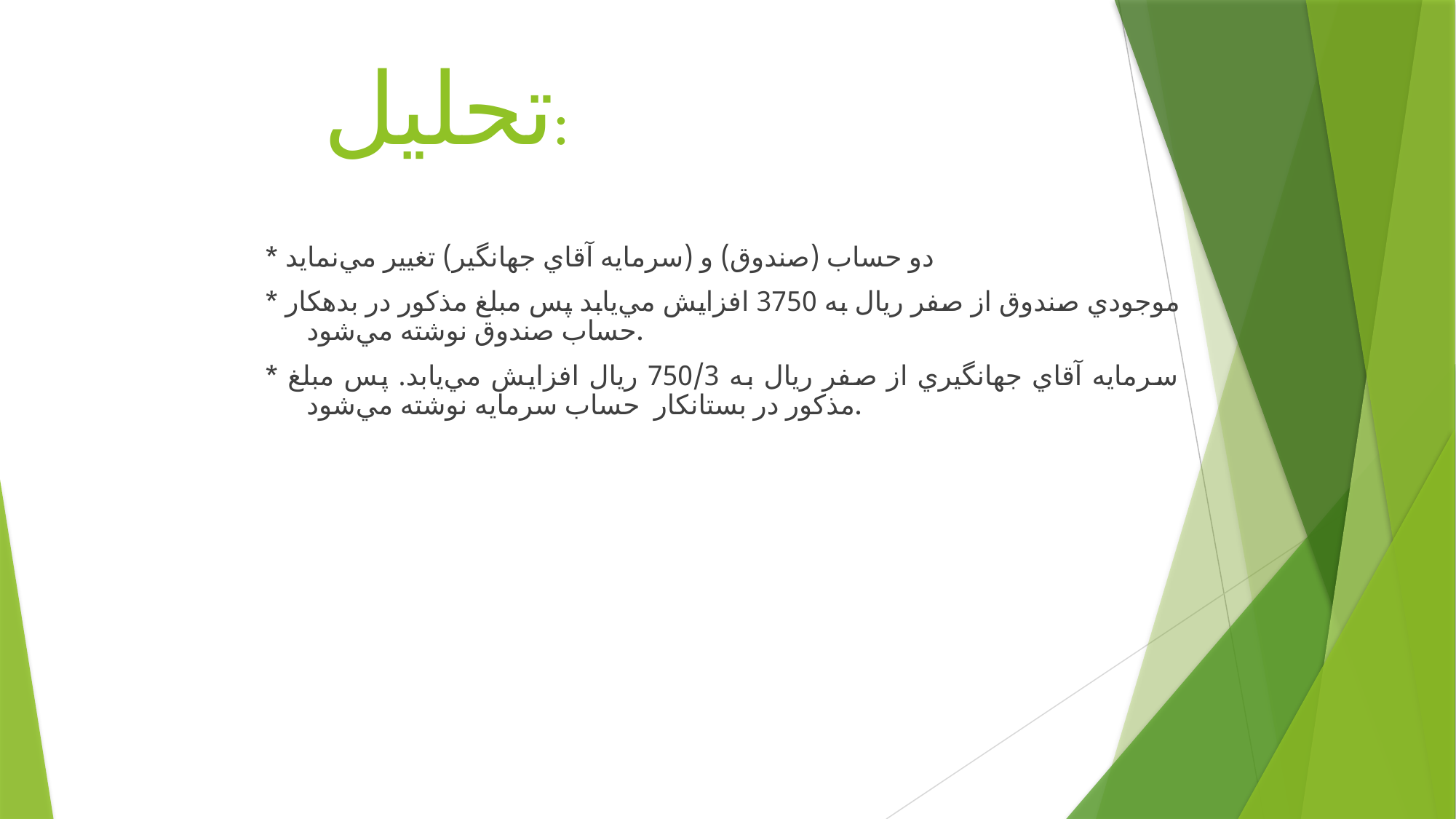

# تحليل:
* دو حساب (صندوق) و (سرمايه آقاي جهانگير) تغيير مي‌نمايد
* موجودي صندوق از صفر ريال به 3750 افزايش مي‌يابد پس مبلغ مذكور در بدهكار حساب صندوق نوشته مي‌شود.
* سرمايه آقاي جهانگيري از صفر ريال به 750/3 ريال افزايش مي‌يابد. پس مبلغ مذكور در بستانكار  حساب سرمايه نوشته مي‌شود.